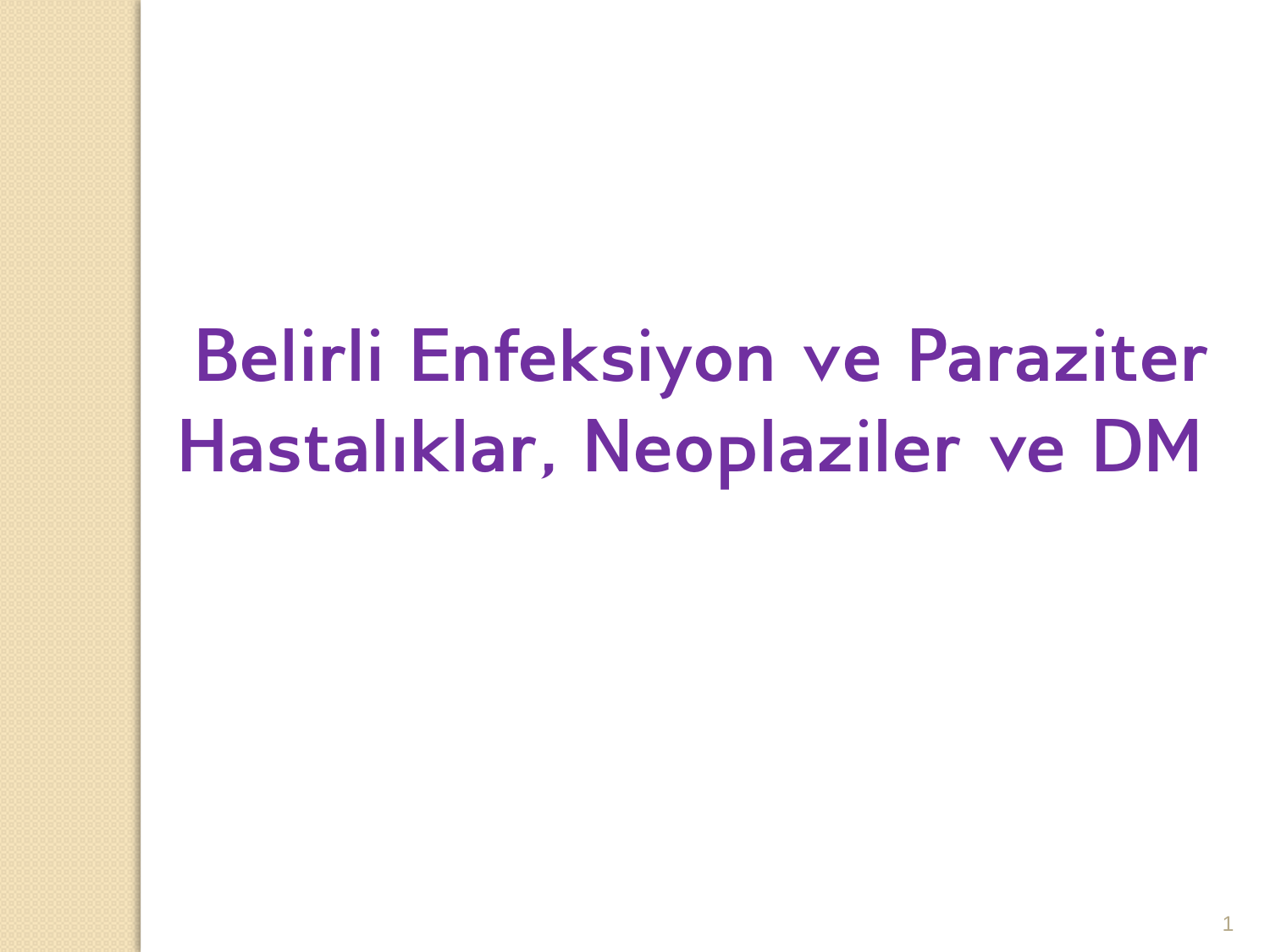

Belirli Enfeksiyon ve Paraziter Hastalıklar, Neoplaziler ve DM
1